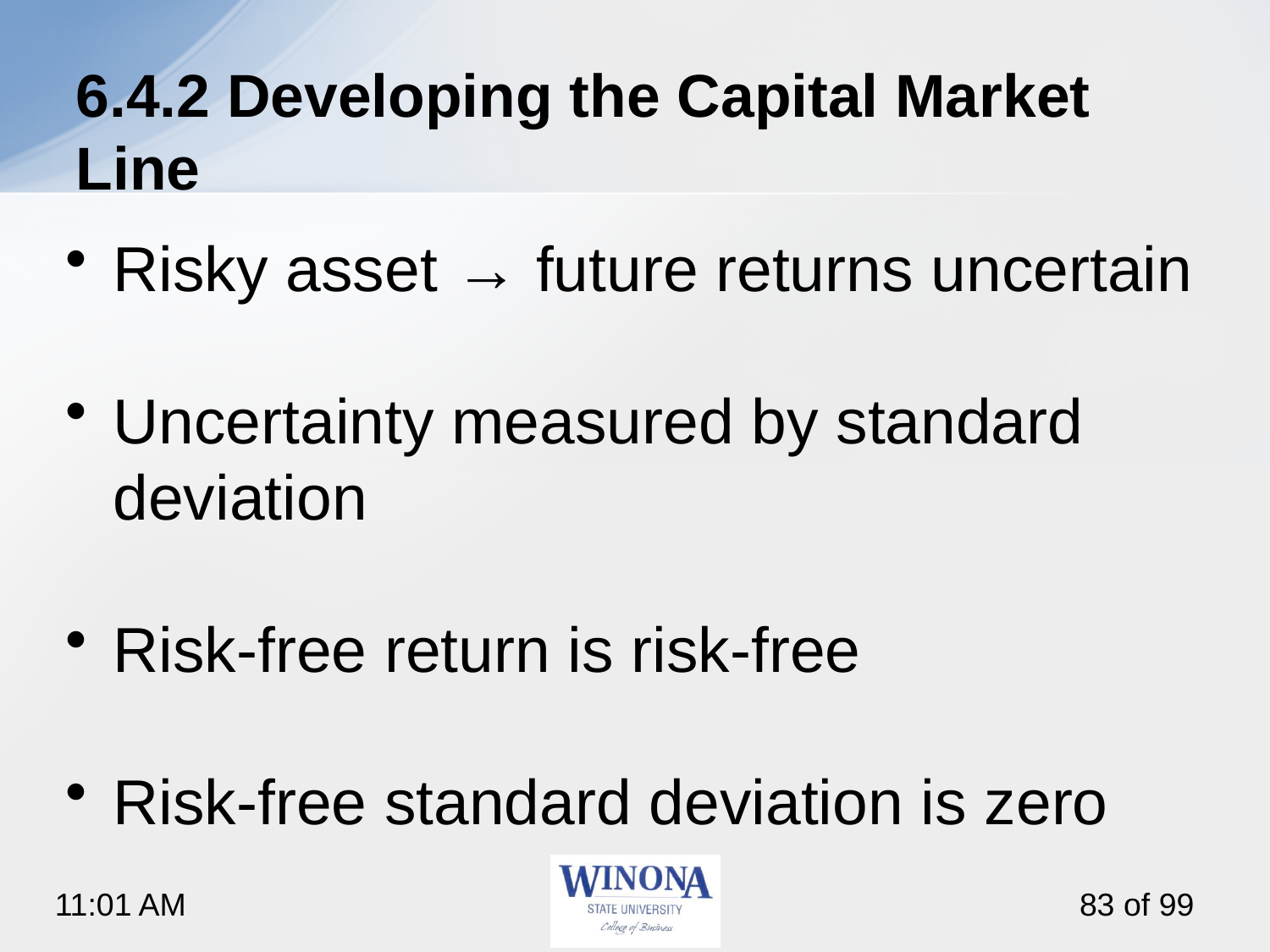

# 6.4.2 Developing the Capital Market Line
Risky asset → future returns uncertain

Uncertainty measured by standard deviation

Risk-free return is risk-free

Risk-free standard deviation is zero